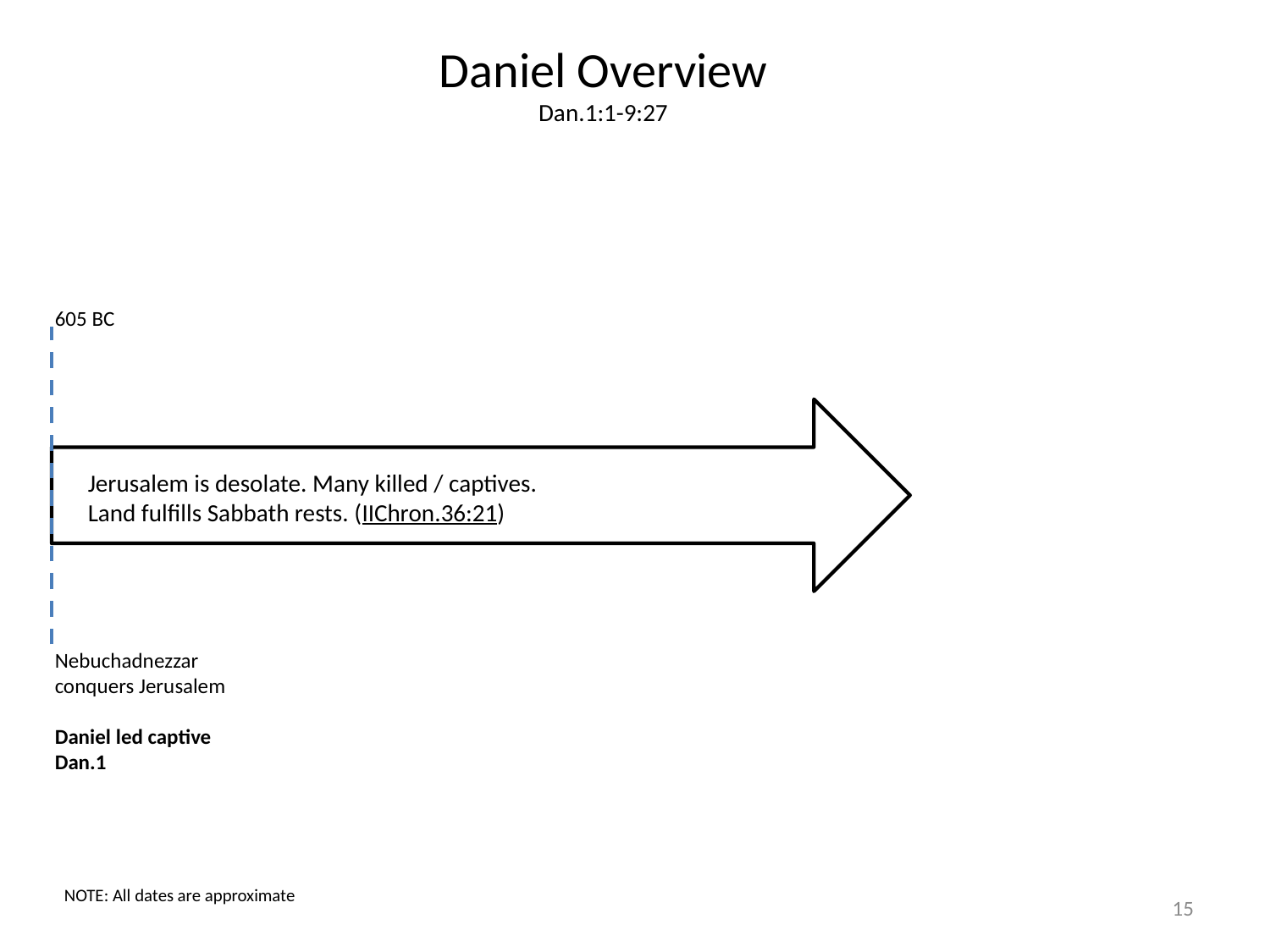

Daniel Overview
Dan.1:1-9:27
605 BC

Jerusalem is desolate. Many killed / captives.
Land fulfills Sabbath rests. (IIChron.36:21)
Nebuchadnezzar conquers Jerusalem

Daniel led captive
Dan.1
NOTE: All dates are approximate
15